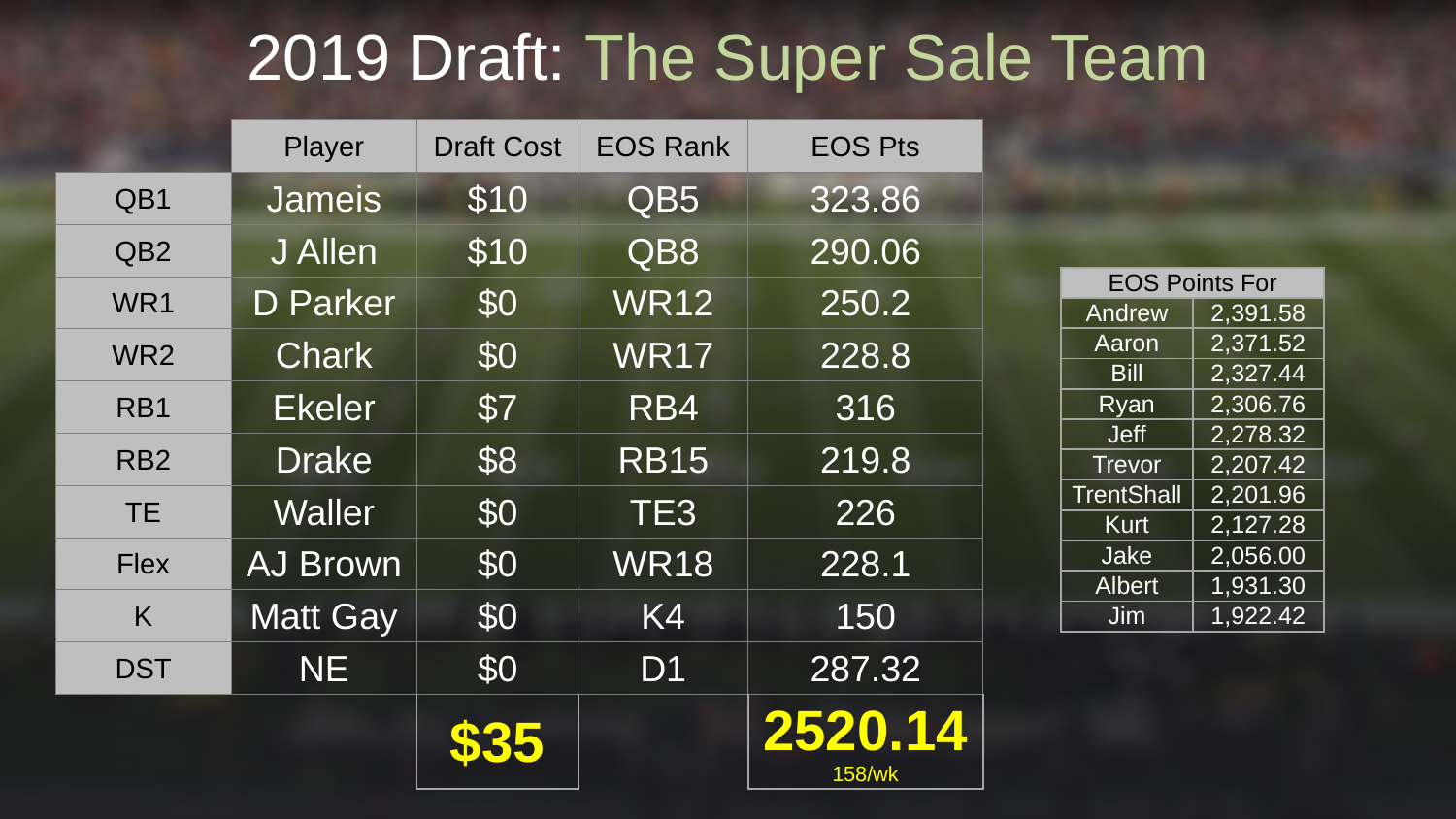

2019 Draft: The Super Sale Team
|  | Player | Draft Cost | EOS Rank | EOS Pts |
| --- | --- | --- | --- | --- |
| QB1 | Jameis | $10 | QB5 | 323.86 |
| QB2 | J Allen | $10 | QB8 | 290.06 |
| WR1 | D Parker | $0 | WR12 | 250.2 |
| WR2 | Chark | $0 | WR17 | 228.8 |
| RB1 | Ekeler | $7 | RB4 | 316 |
| RB2 | Drake | $8 | RB15 | 219.8 |
| TE | Waller | $0 | TE3 | 226 |
| Flex | AJ Brown | $0 | WR18 | 228.1 |
| K | Matt Gay | $0 | K4 | 150 |
| DST | NE | $0 | D1 | 287.32 |
|  |  | $35 |  | 2520.14 158/wk |
| EOS Points For |  |
| --- | --- |
| Andrew | 2,391.58 |
| Aaron | 2,371.52 |
| Bill | 2,327.44 |
| Ryan | 2,306.76 |
| Jeff | 2,278.32 |
| Trevor | 2,207.42 |
| TrentShall | 2,201.96 |
| Kurt | 2,127.28 |
| Jake | 2,056.00 |
| Albert | 1,931.30 |
| Jim | 1,922.42 |